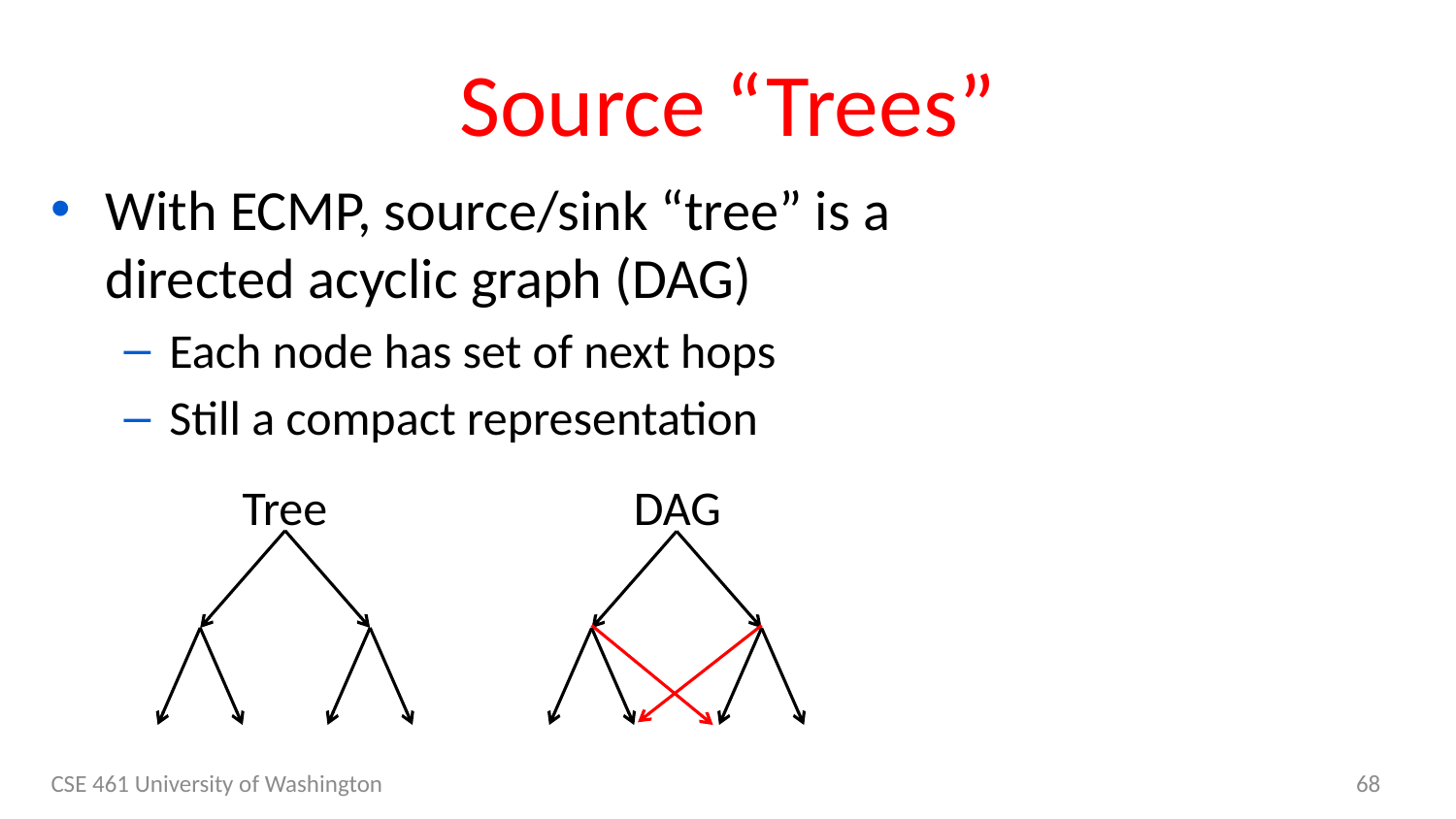

# Source “Trees”
With ECMP, source/sink “tree” is a directed acyclic graph (DAG)
Each node has set of next hops
Still a compact representation
Tree
DAG
CSE 461 University of Washington
68